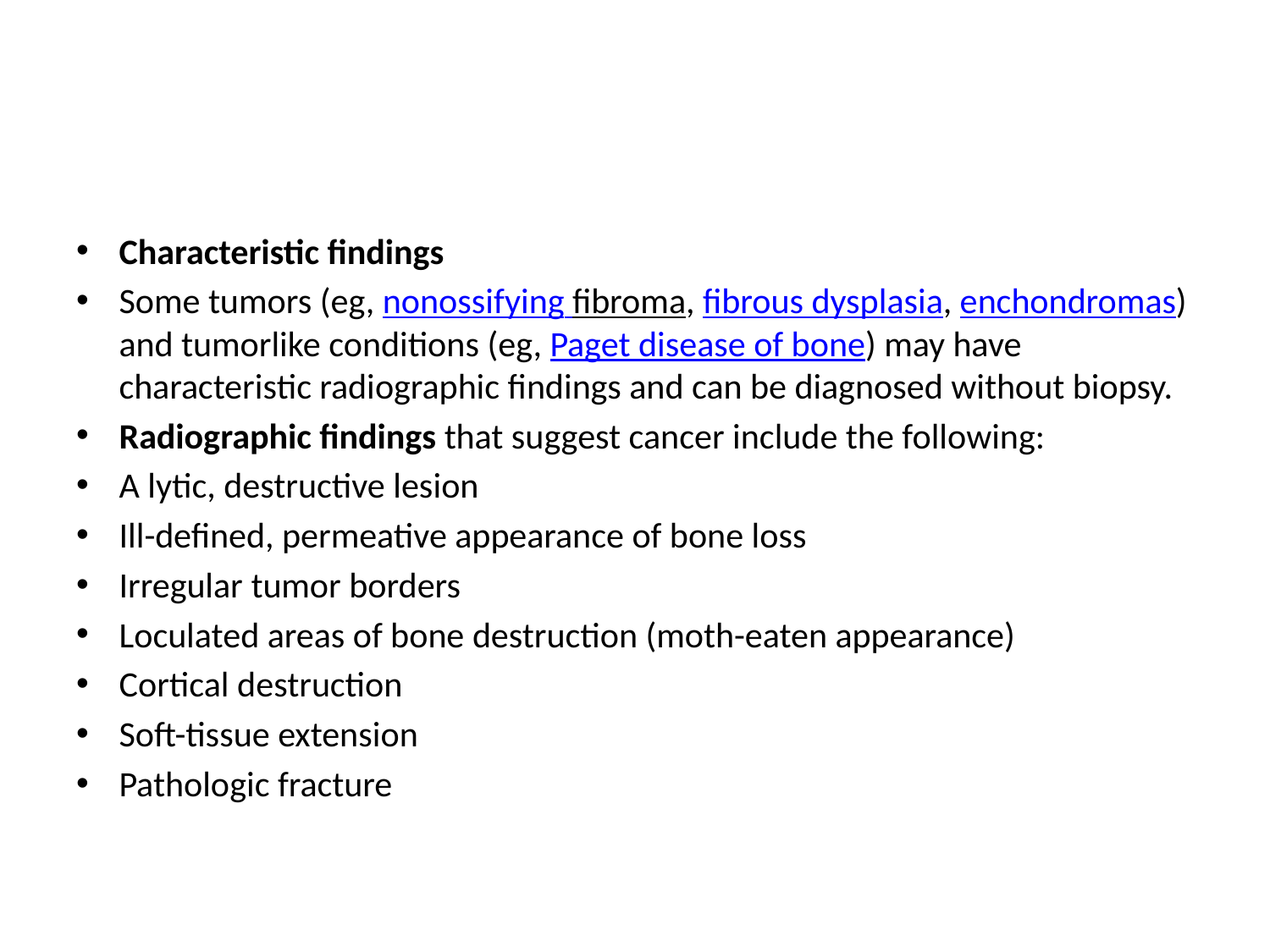

#
Characteristic findings
Some tumors (eg, nonossifying fibroma, fibrous dysplasia, enchondromas) and tumorlike conditions (eg, Paget disease of bone) may have characteristic radiographic findings and can be diagnosed without biopsy.
Radiographic findings that suggest cancer include the following:
A lytic, destructive lesion
Ill-defined, permeative appearance of bone loss
Irregular tumor borders
Loculated areas of bone destruction (moth-eaten appearance)
Cortical destruction
Soft-tissue extension
Pathologic fracture